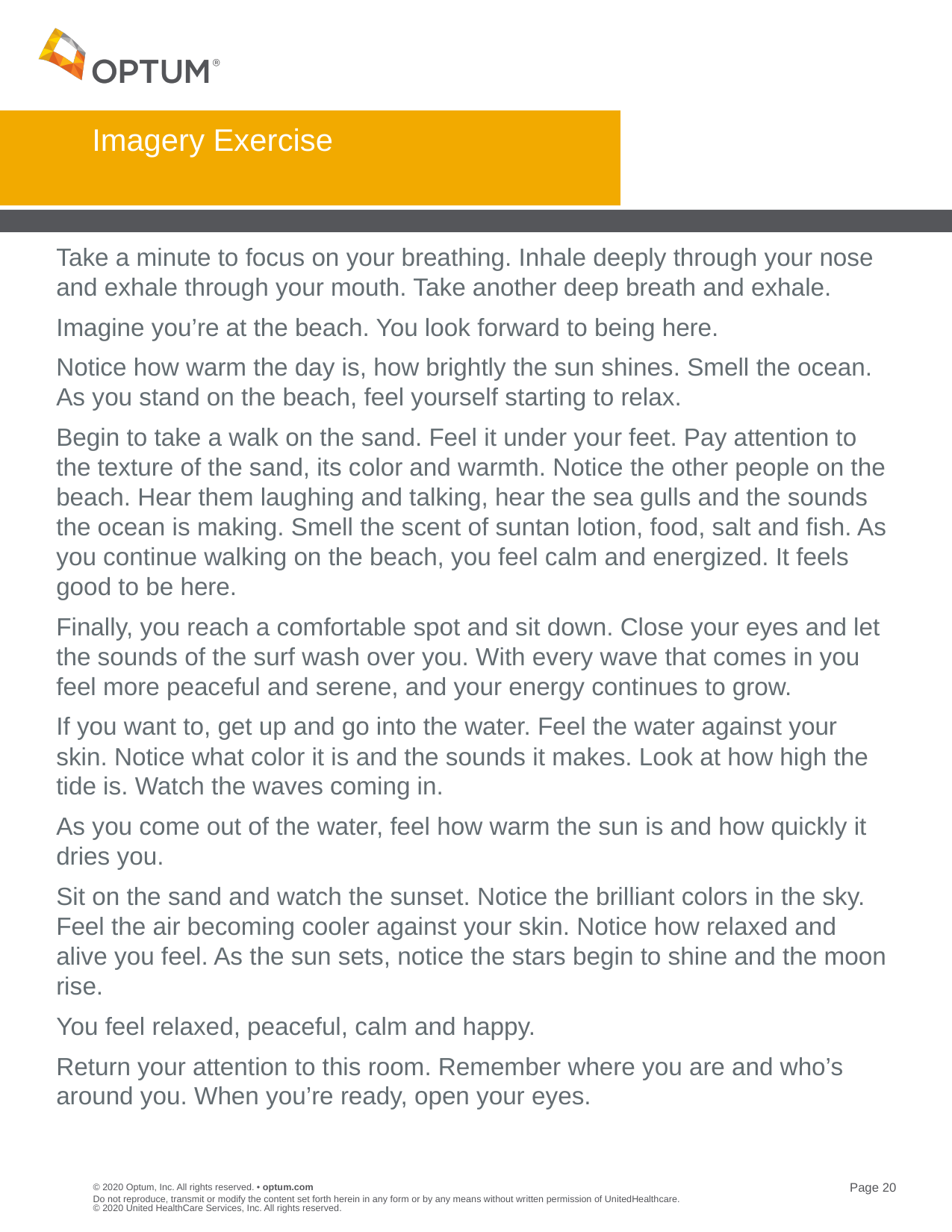

# Imagery Exercise
Take a minute to focus on your breathing. Inhale deeply through your nose and exhale through your mouth. Take another deep breath and exhale.
Imagine you’re at the beach. You look forward to being here.
Notice how warm the day is, how brightly the sun shines. Smell the ocean. As you stand on the beach, feel yourself starting to relax.
Begin to take a walk on the sand. Feel it under your feet. Pay attention to the texture of the sand, its color and warmth. Notice the other people on the beach. Hear them laughing and talking, hear the sea gulls and the sounds the ocean is making. Smell the scent of suntan lotion, food, salt and fish. As you continue walking on the beach, you feel calm and energized. It feels good to be here.
Finally, you reach a comfortable spot and sit down. Close your eyes and let the sounds of the surf wash over you. With every wave that comes in you feel more peaceful and serene, and your energy continues to grow.
If you want to, get up and go into the water. Feel the water against your skin. Notice what color it is and the sounds it makes. Look at how high the tide is. Watch the waves coming in.
As you come out of the water, feel how warm the sun is and how quickly it dries you.
Sit on the sand and watch the sunset. Notice the brilliant colors in the sky. Feel the air becoming cooler against your skin. Notice how relaxed and alive you feel. As the sun sets, notice the stars begin to shine and the moon rise.
You feel relaxed, peaceful, calm and happy.
Return your attention to this room. Remember where you are and who’s around you. When you’re ready, open your eyes.
Do not reproduce, transmit or modify the content set forth herein in any form or by any means without written permission of UnitedHealthcare. © 2020 United HealthCare Services, Inc. All rights reserved.